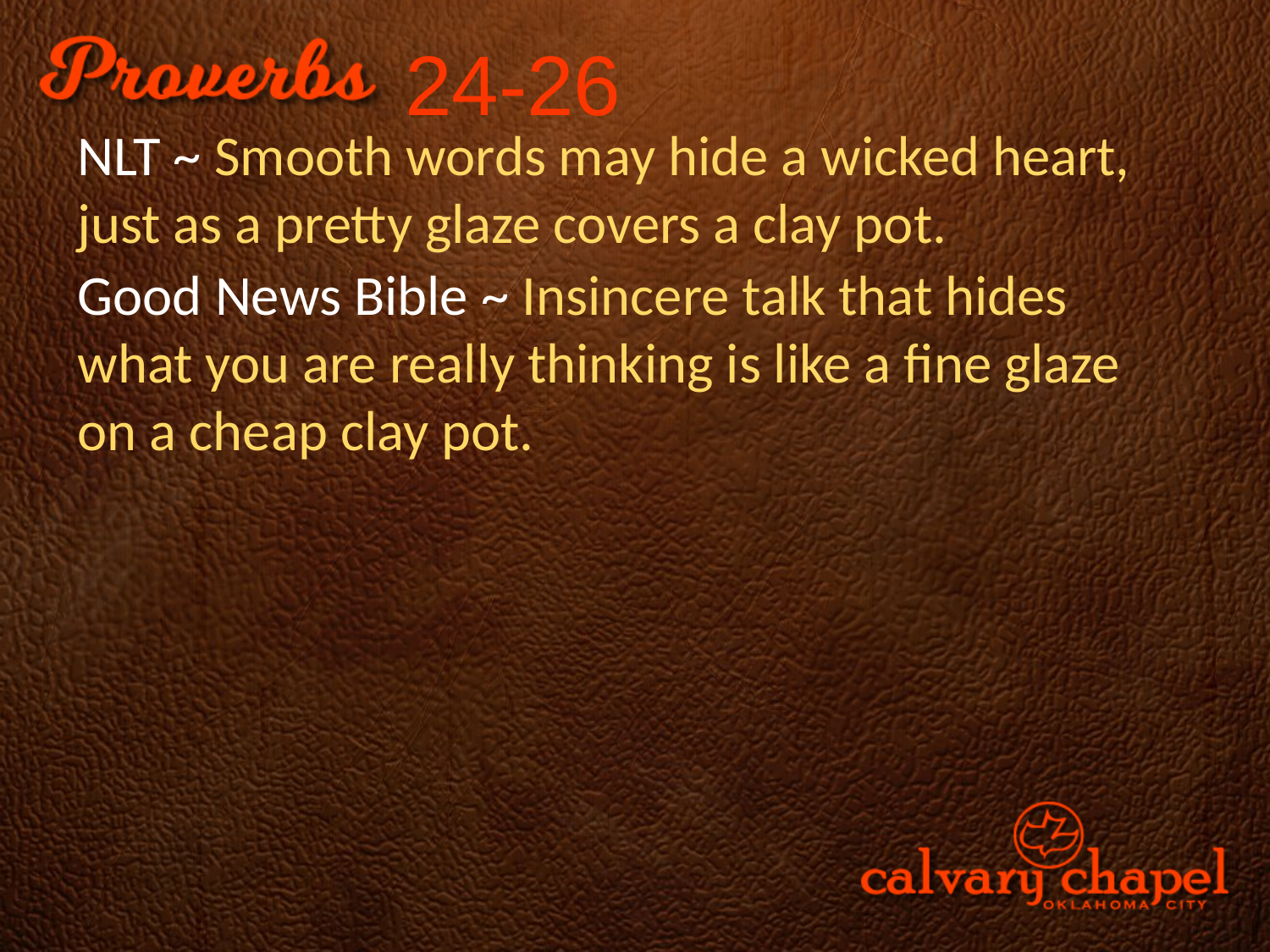

24-26
NLT ~ Smooth words may hide a wicked heart, just as a pretty glaze covers a clay pot.
Good News Bible ~ Insincere talk that hides what you are really thinking is like a fine glaze on a cheap clay pot.